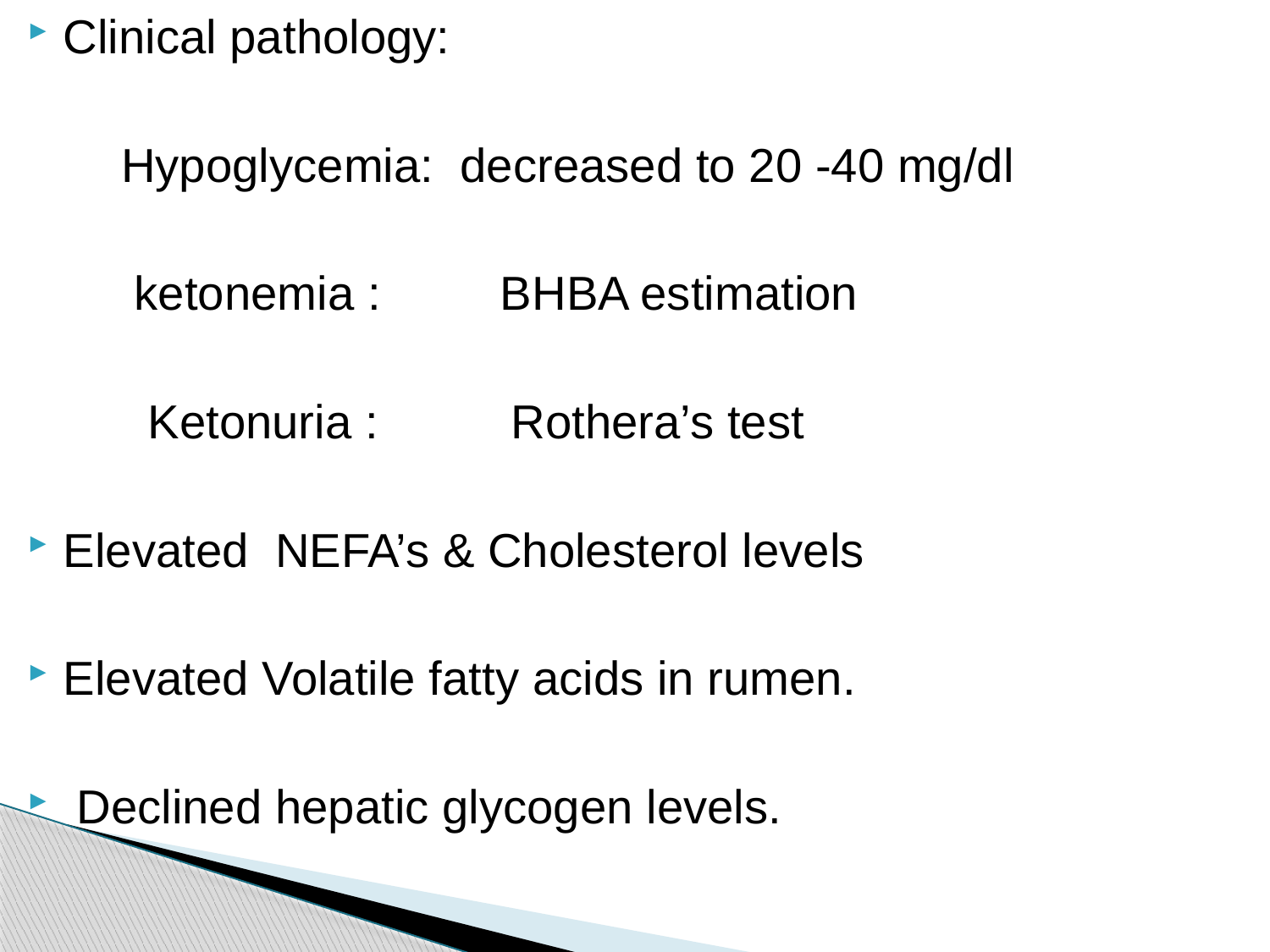

Clinical pathology:

       Hypoglycemia:  decreased to 20 -40 mg/dl

        ketonemia :         BHBA estimation

         Ketonuria :          Rothera’s test

Elevated  NEFA’s & Cholesterol levels

Elevated Volatile fatty acids in rumen.

 Declined hepatic glycogen levels.